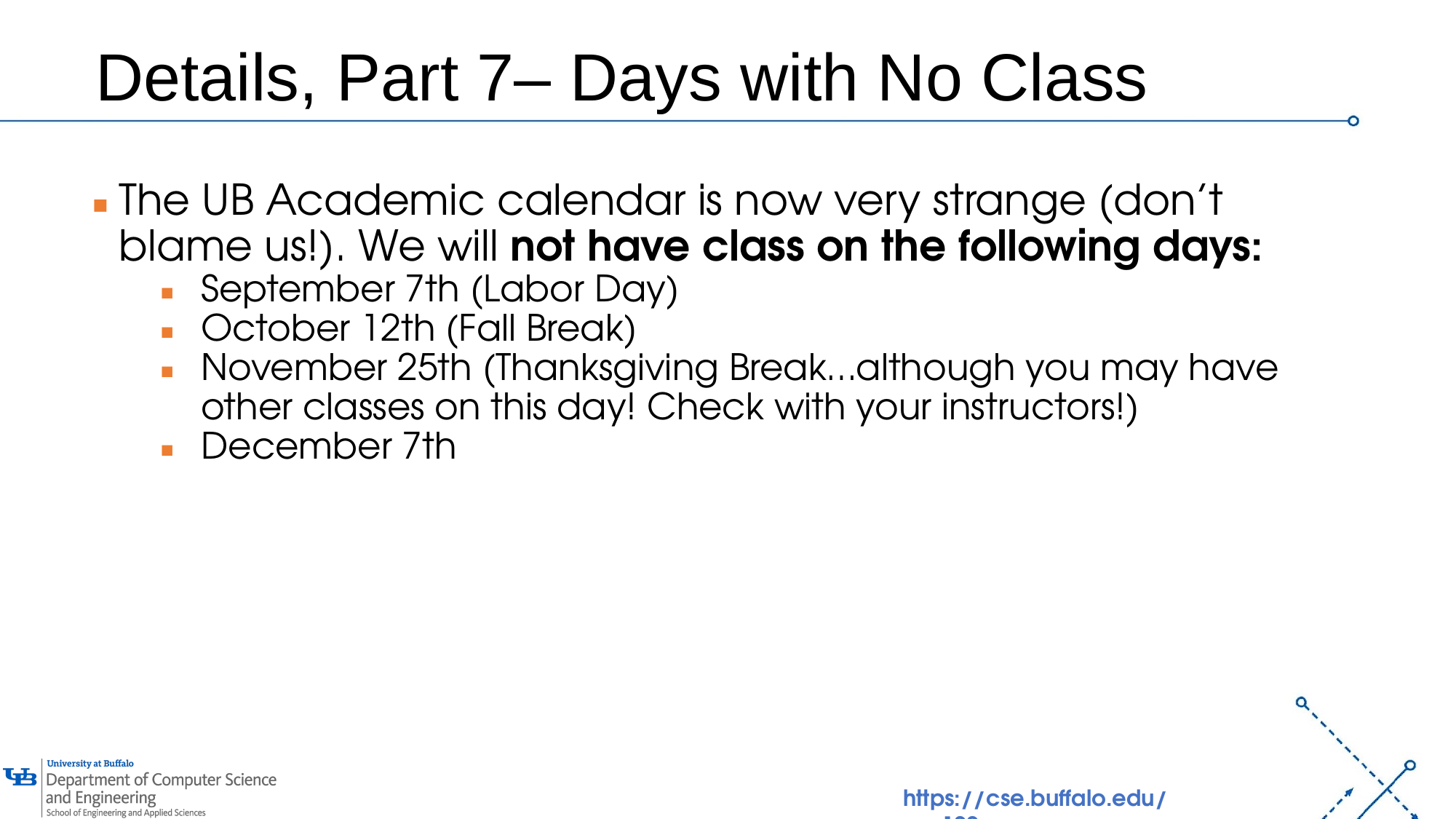

# Details, Part 7– Days with No Class
The UB Academic calendar is now very strange (don’t blame us!). We will not have class on the following days:
September 7th (Labor Day)
October 12th (Fall Break)
November 25th (Thanksgiving Break…although you may have other classes on this day! Check with your instructors!)
December 7th